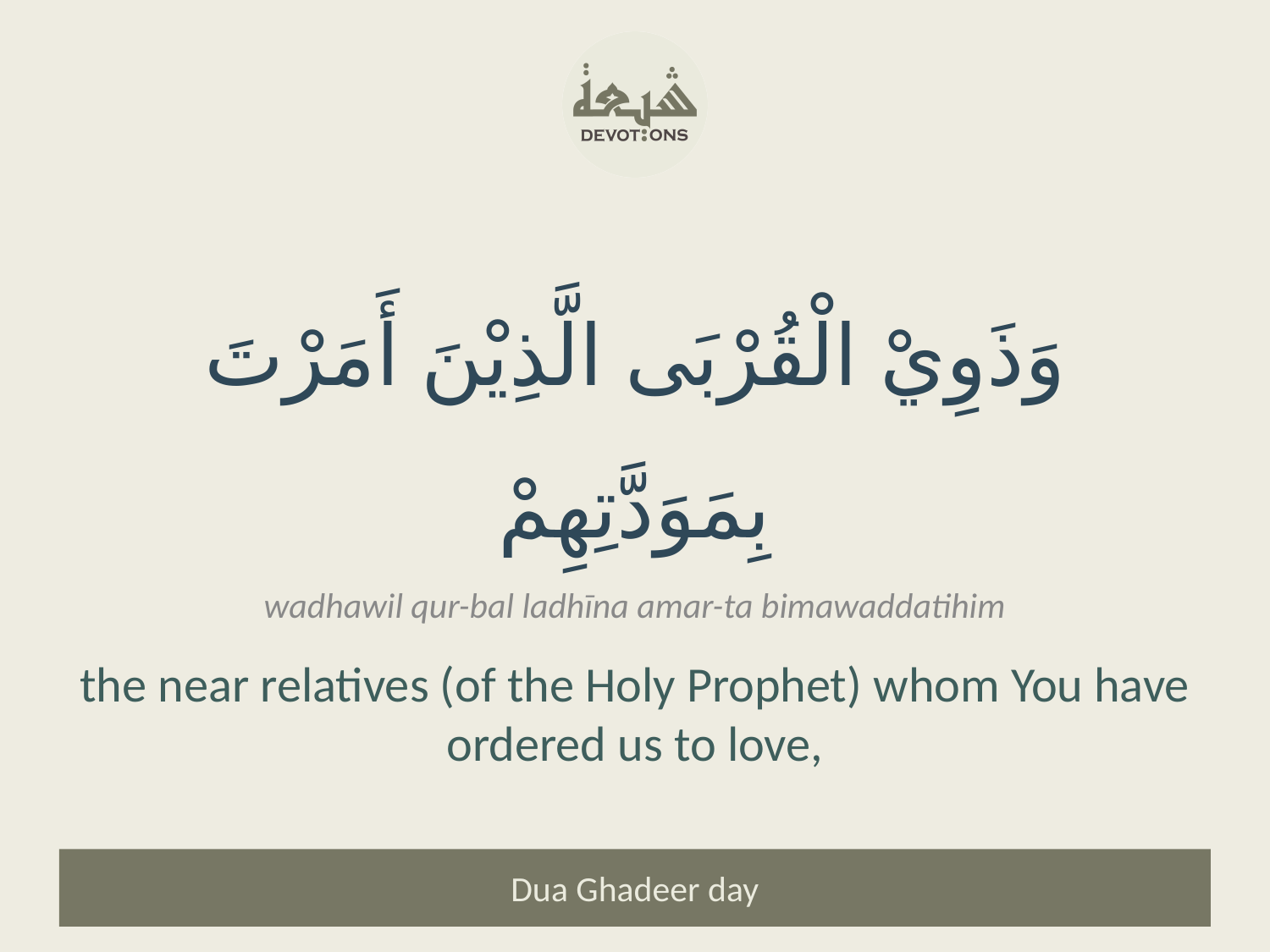

وَذَوِيْ الْقُرْبَى الَّذِيْنَ أَمَرْتَ بِمَوَدَّتِهِمْ
wadhawil qur-bal ladhīna amar-ta bimawaddatihim
the near relatives (of the Holy Prophet) whom You have ordered us to love,
Dua Ghadeer day